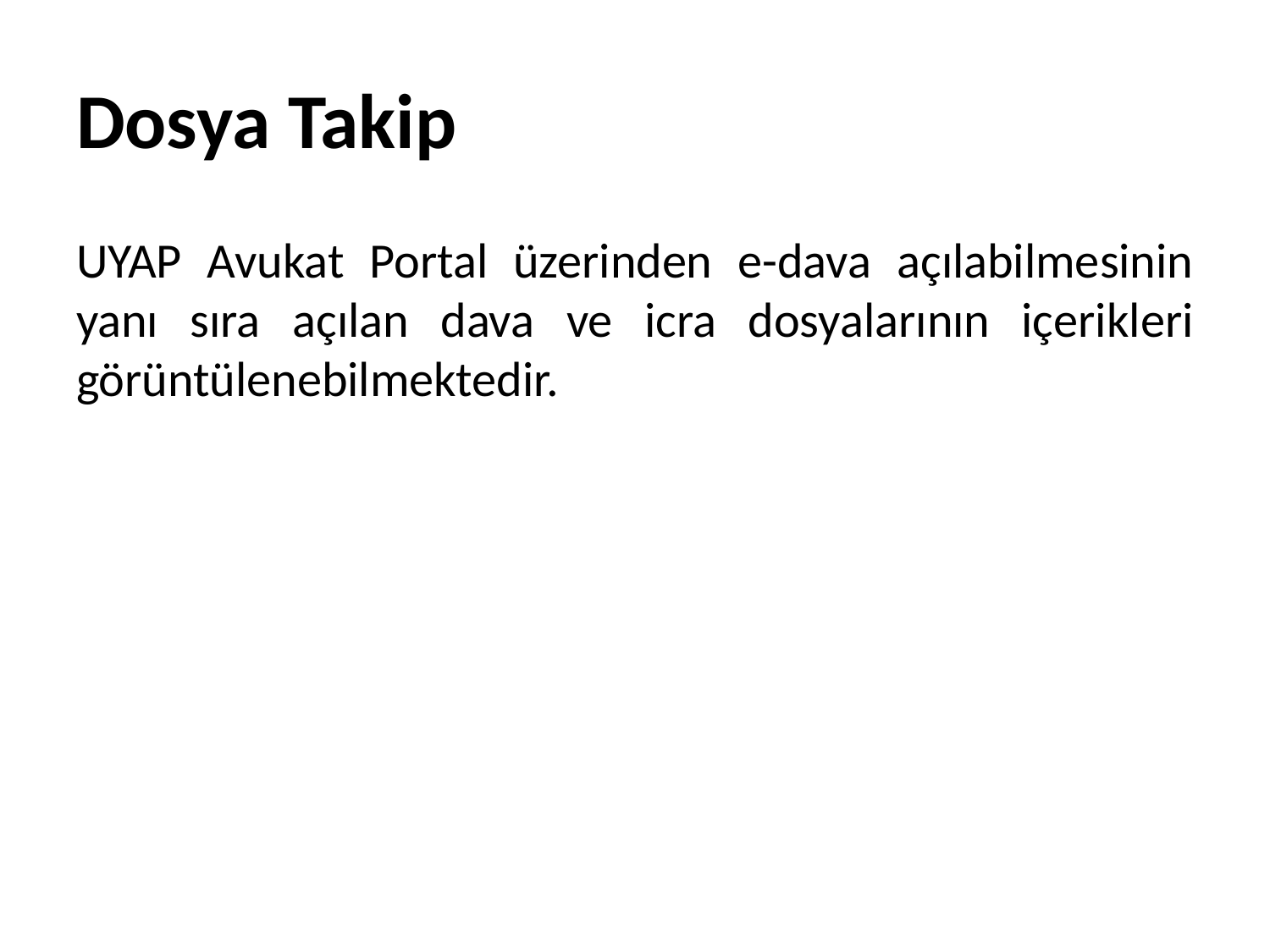

# Dosya Takip
UYAP Avukat Portal üzerinden e-dava açılabilmesinin yanı sıra açılan dava ve icra dosyalarının içerikleri görüntülenebilmektedir.